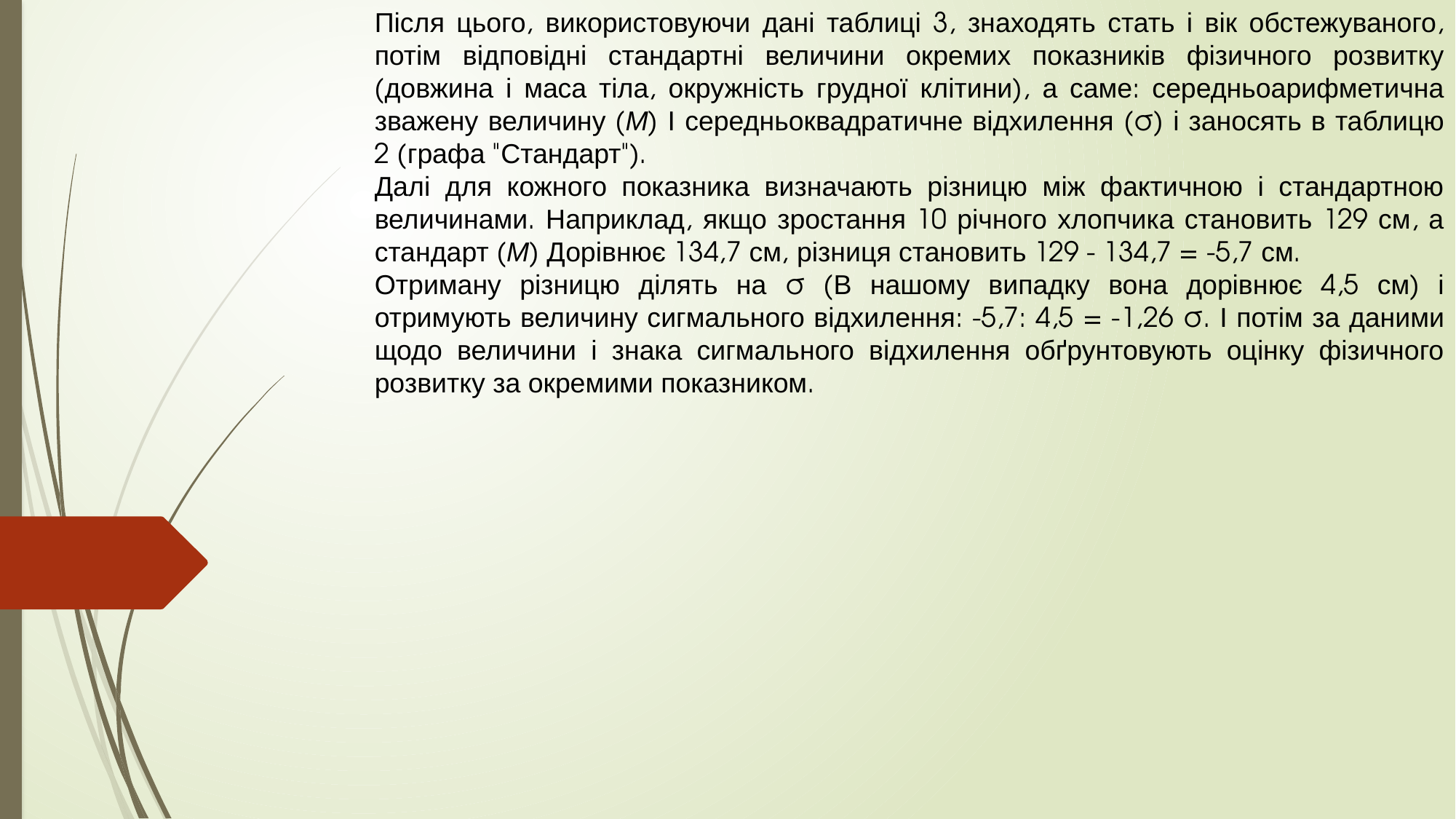

Після цього, використовуючи дані таблиці 3, знаходять стать і вік обстежуваного, потім відповідні стандартні величини окремих показників фізичного розвитку (довжина і маса тіла, окружність грудної клітини), а саме: середньоарифметична зважену величину (М) І середньоквадратичне відхилення (σ) і заносять в таблицю 2 (графа "Стандарт").
Далі для кожного показника визначають різницю між фактичною і стандартною величинами. Наприклад, якщо зростання 10 річного хлопчика становить 129 см, а стандарт (М) Дорівнює 134,7 см, різниця становить 129 - 134,7 = -5,7 см.
Отриману різницю ділять на σ (В нашому випадку вона дорівнює 4,5 см) і отримують величину сигмального відхилення: -5,7: 4,5 = -1,26 σ. І потім за даними щодо величини і знака сигмального відхилення обґрунтовують оцінку фізичного розвитку за окремими показником.